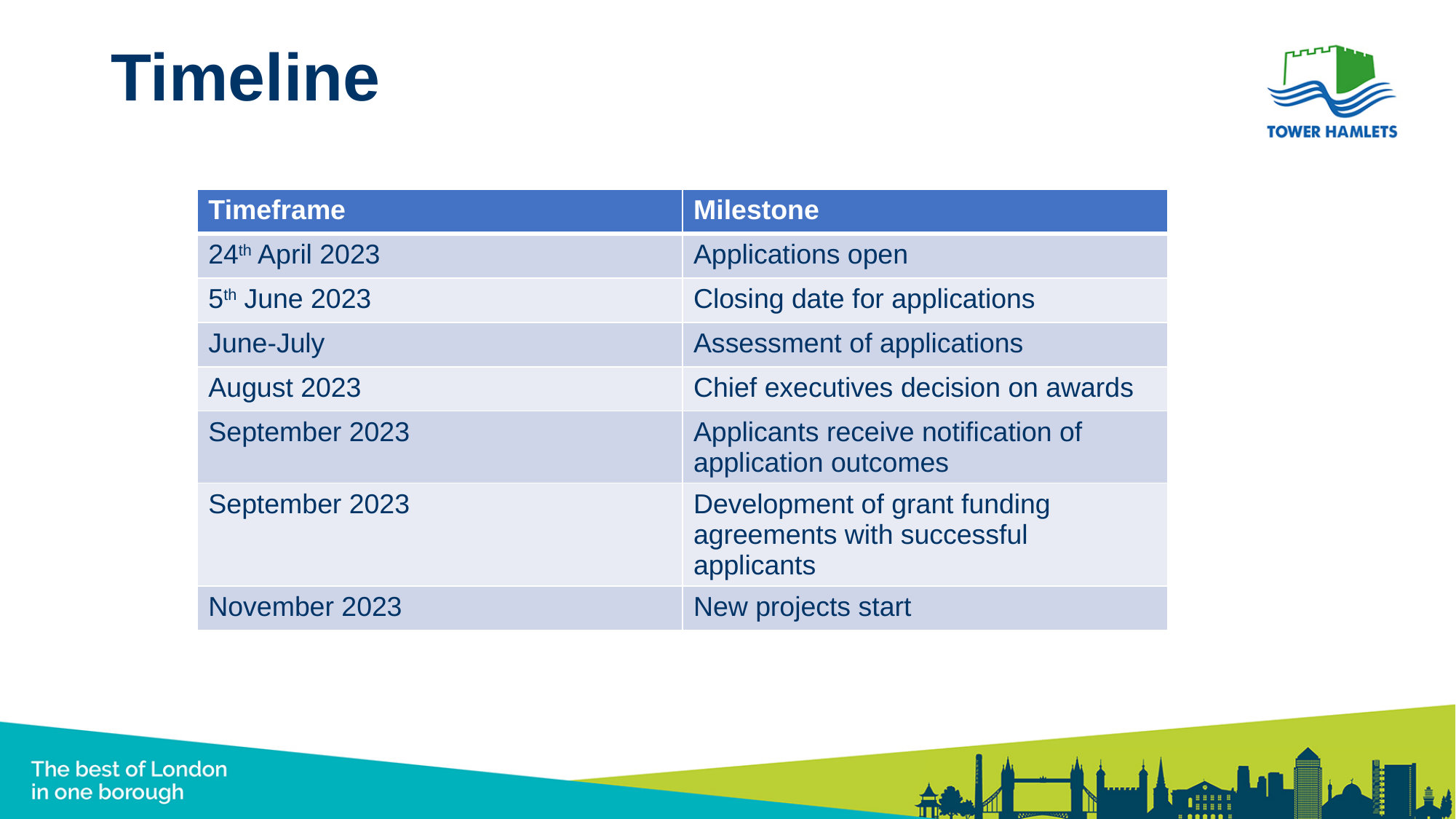

# Timeline
| Timeframe | Milestone |
| --- | --- |
| 24th April 2023 | Applications open |
| 5th June 2023 | Closing date for applications |
| June-July | Assessment of applications |
| August 2023 | Chief executives decision on awards |
| September 2023 | Applicants receive notification of application outcomes |
| September 2023 | Development of grant funding agreements with successful applicants |
| November 2023 | New projects start |